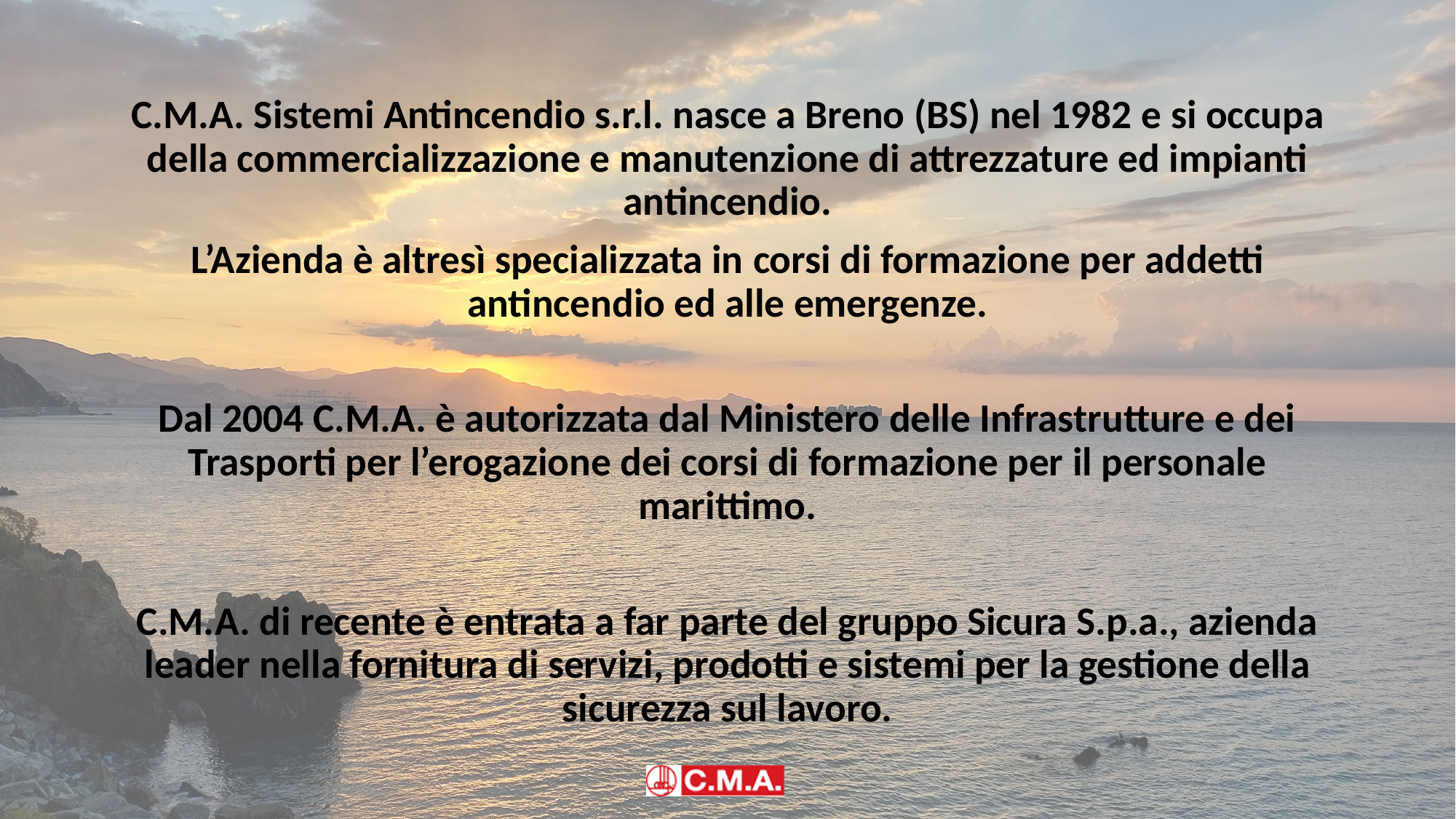

C.M.A. Sistemi Antincendio s.r.l. nasce a Breno (BS) nel 1982 e si occupa della commercializzazione e manutenzione di attrezzature ed impianti antincendio.
L’Azienda è altresì specializzata in corsi di formazione per addetti antincendio ed alle emergenze.

Dal 2004 C.M.A. è autorizzata dal Ministero delle Infrastrutture e dei Trasporti per l’erogazione dei corsi di formazione per il personale marittimo.

C.M.A. di recente è entrata a far parte del gruppo Sicura S.p.a., azienda leader nella fornitura di servizi, prodotti e sistemi per la gestione della sicurezza sul lavoro.